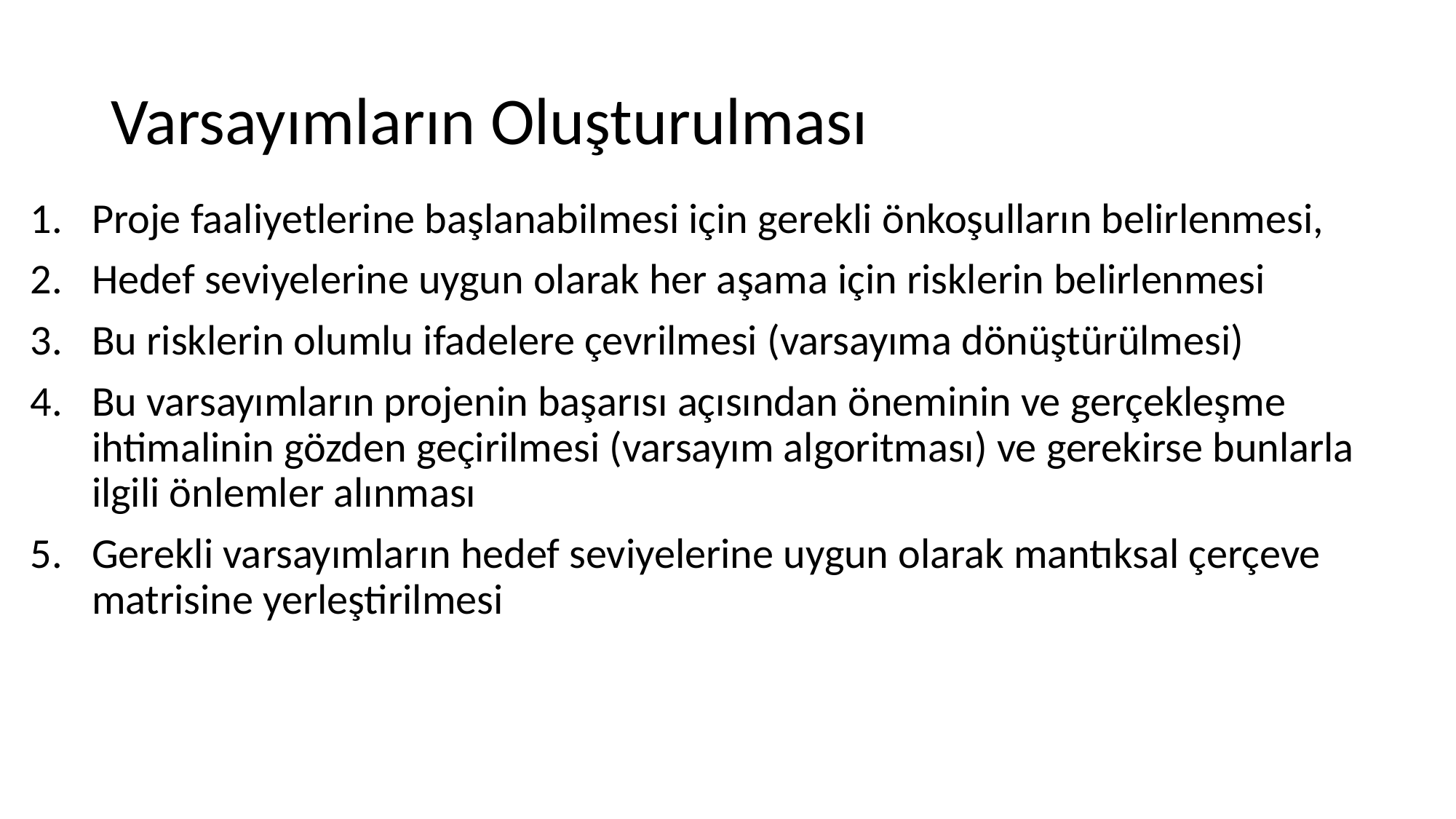

# Varsayımların Oluşturulması
Proje faaliyetlerine başlanabilmesi için gerekli önkoşulların belirlenmesi,
Hedef seviyelerine uygun olarak her aşama için risklerin belirlenmesi
Bu risklerin olumlu ifadelere çevrilmesi (varsayıma dönüştürülmesi)
Bu varsayımların projenin başarısı açısından öneminin ve gerçekleşme ihtimalinin gözden geçirilmesi (varsayım algoritması) ve gerekirse bunlarla ilgili önlemler alınması
Gerekli varsayımların hedef seviyelerine uygun olarak mantıksal çerçeve matrisine yerleştirilmesi